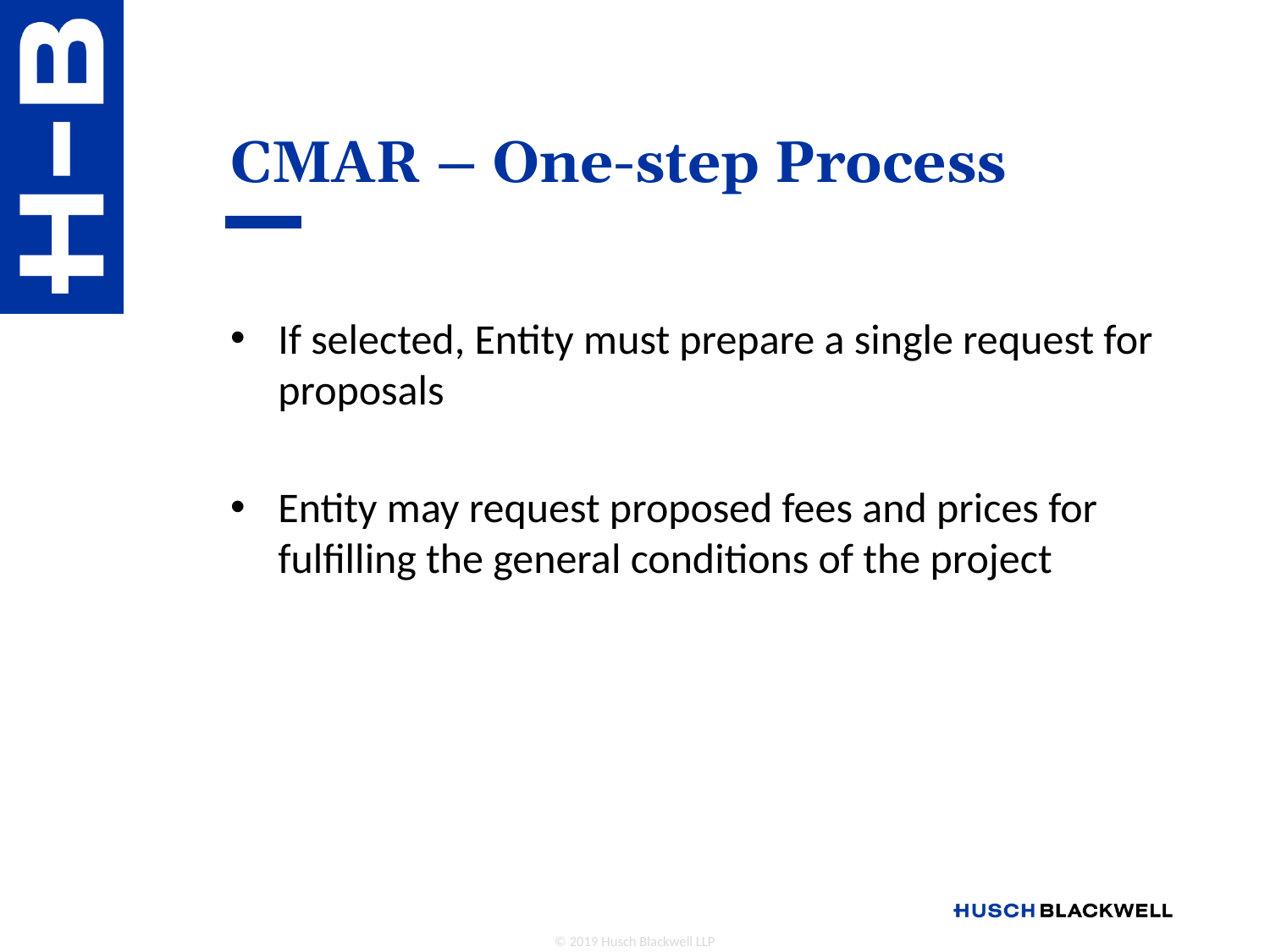

# CMAR – One-step Process

If selected, Entity must prepare a single request for proposals

Entity may request proposed fees and prices for fulfilling the general conditions of the project